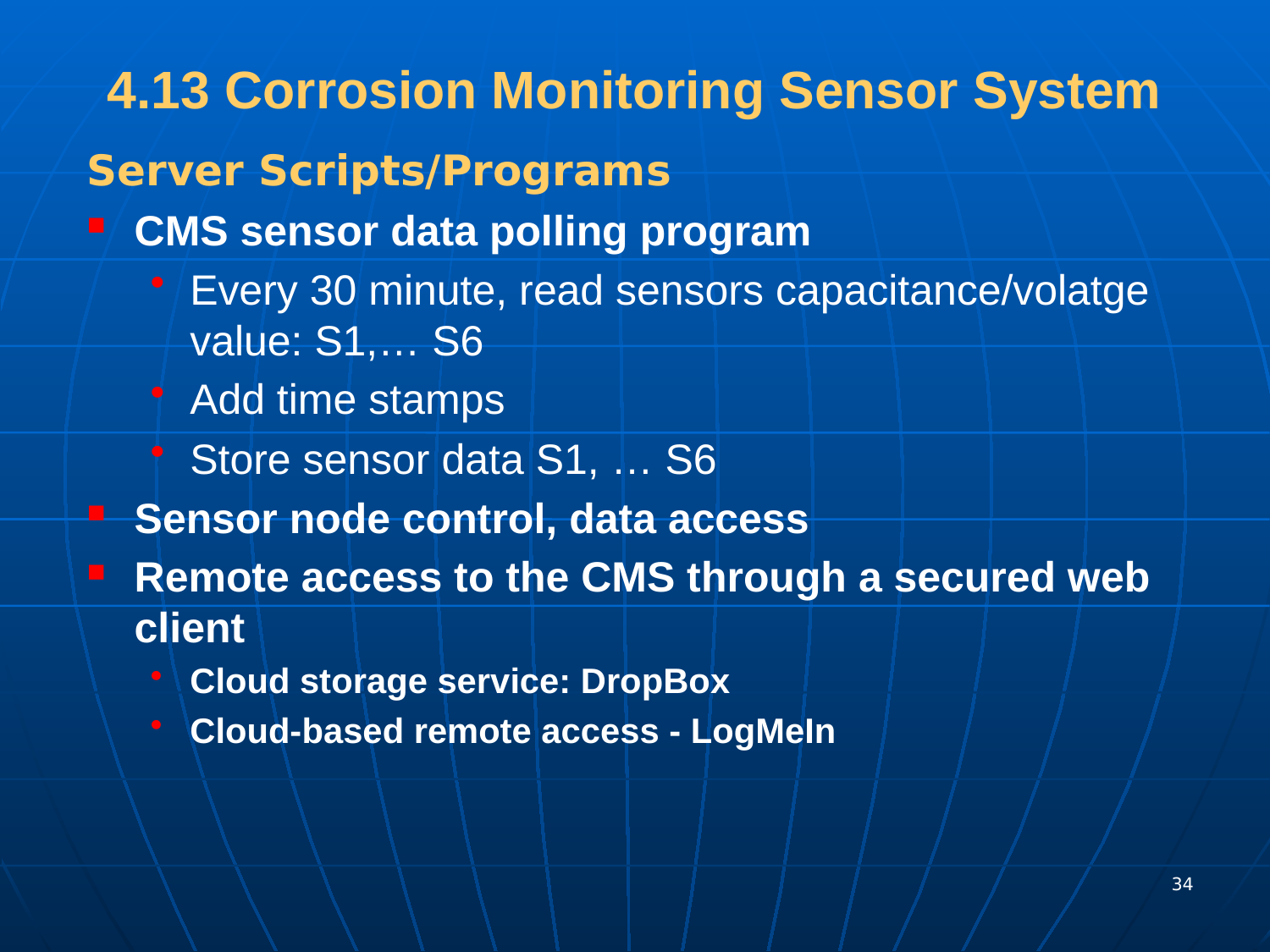

# 4.13 Corrosion Monitoring Sensor System
Server Scripts/Programs
CMS sensor data polling program
Every 30 minute, read sensors capacitance/volatge value: S1,… S6
Add time stamps
Store sensor data S1, … S6
Sensor node control, data access
Remote access to the CMS through a secured web client
Cloud storage service: DropBox
Cloud-based remote access - LogMeIn
34